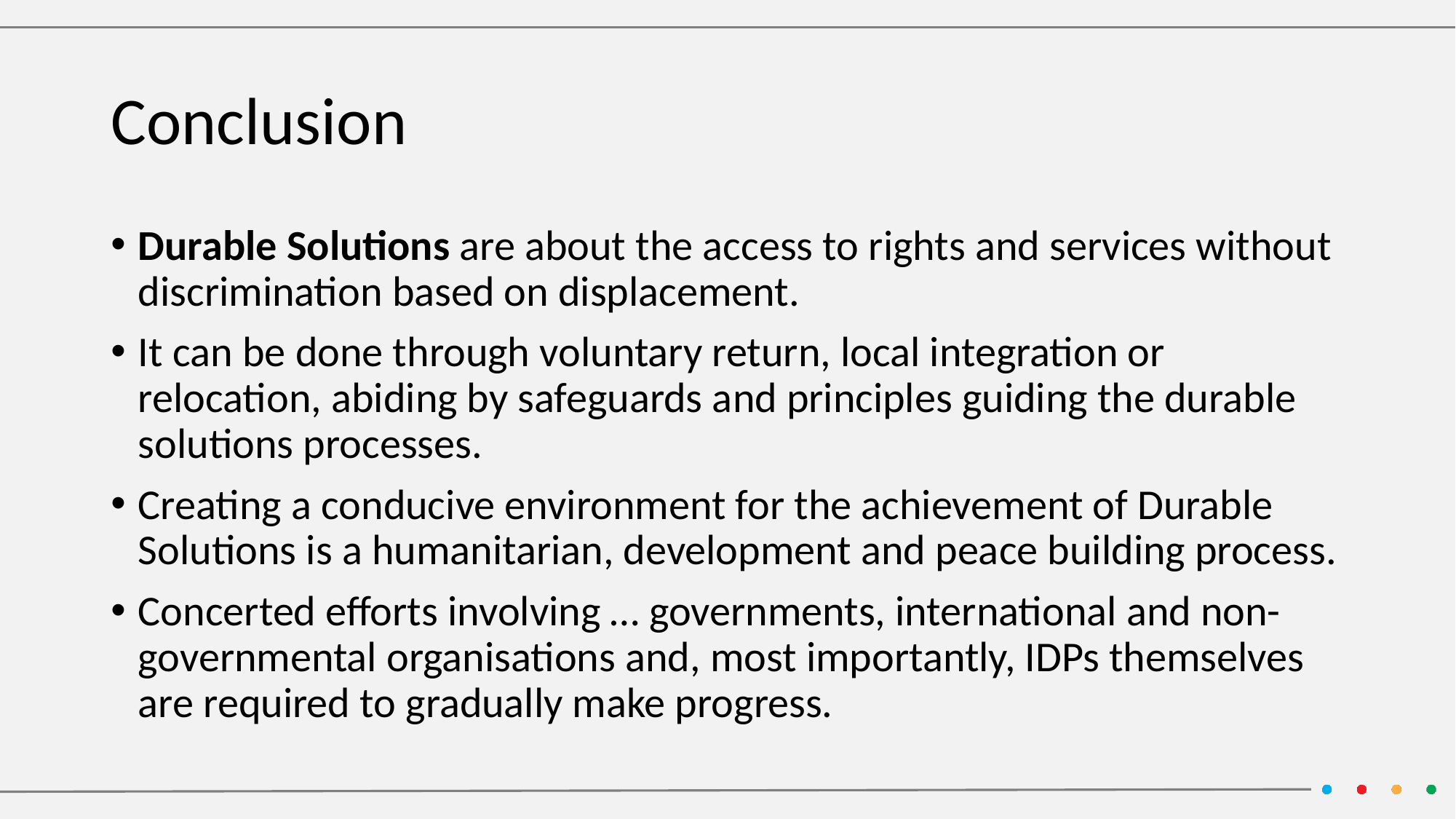

# Conclusion
Durable Solutions are about the access to rights and services without discrimination based on displacement.
It can be done through voluntary return, local integration or relocation, abiding by safeguards and principles guiding the durable solutions processes.
Creating a conducive environment for the achievement of Durable Solutions is a humanitarian, development and peace building process.
Concerted efforts involving … governments, international and non-governmental organisations and, most importantly, IDPs themselves are required to gradually make progress.